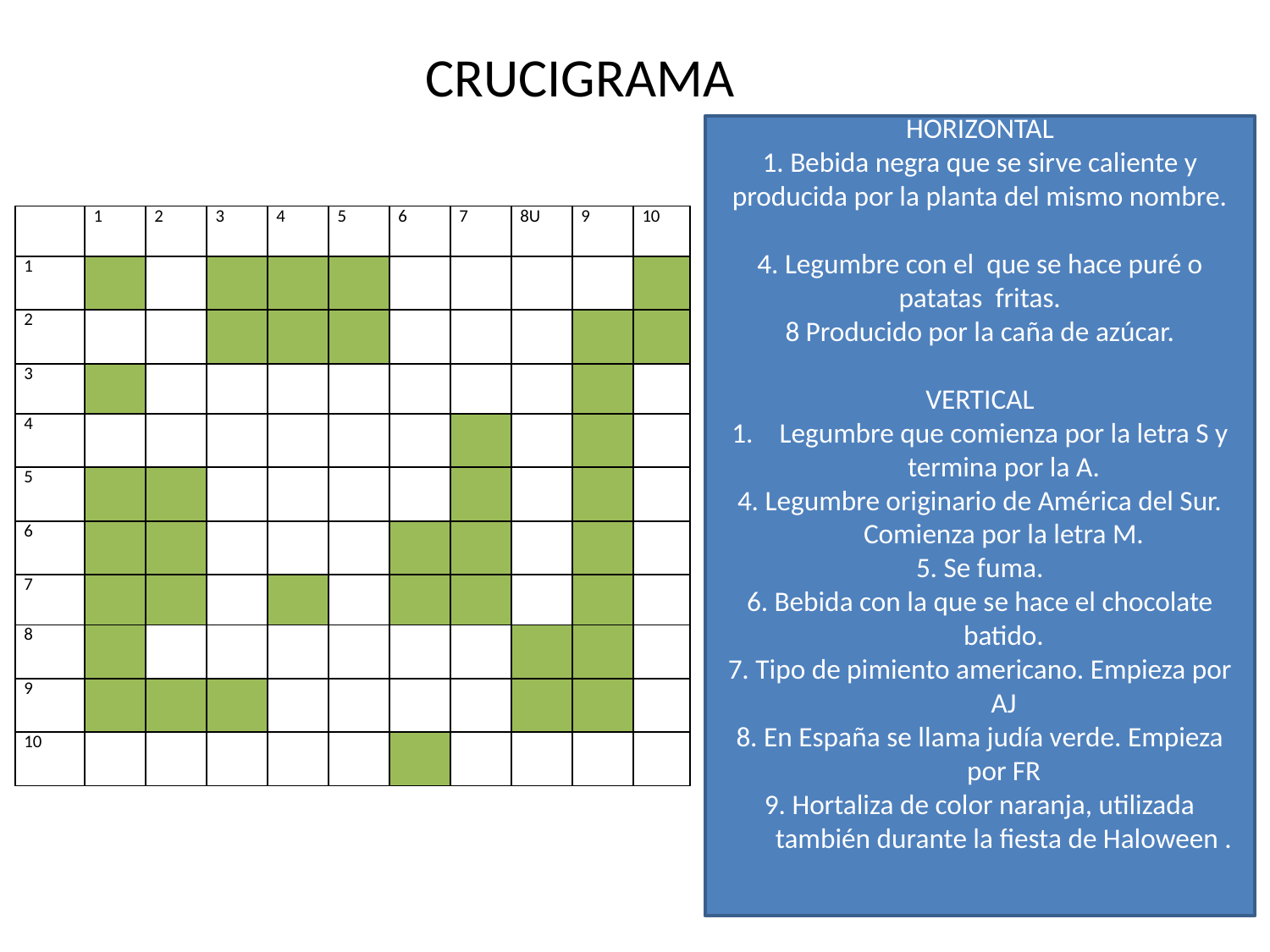

# CRUCIGRAMA

HORIZONTAL
1. Bebida negra que se sirve caliente y producida por la planta del mismo nombre.

4. Legumbre con el  que se hace puré o patatas  fritas.
8 Producido por la caña de azúcar.

VERTICAL
Legumbre que comienza por la letra S y termina por la A.
4. Legumbre originario de América del Sur. Comienza por la letra M.
5. Se fuma.
6. Bebida con la que se hace el chocolate batido.
7. Tipo de pimiento americano. Empieza por AJ
8. En España se llama judía verde. Empieza por FR
9. Hortaliza de color naranja, utilizada también durante la fiesta de Haloween .

|  | 1 | 2 | 3 | 4 | 5 | 6 | 7 | 8U | 9 | 10 |
| --- | --- | --- | --- | --- | --- | --- | --- | --- | --- | --- |
| 1 |  |  |  |  |  |  |  |  |  |  |
| 2 |  |  |  |  |  |  |  |  |  |  |
| 3 |  |  |  |  |  |  |  |  |  |  |
| 4 |  |  |  |  |  |  |  |  |  |  |
| 5 |  |  |  |  |  |  |  |  |  |  |
| 6 |  |  |  |  |  |  |  |  |  |  |
| 7 |  |  |  |  |  |  |  |  |  |  |
| 8 |  |  |  |  |  |  |  |  |  |  |
| 9 |  |  |  |  |  |  |  |  |  |  |
| 10 |  |  |  |  |  |  |  |  |  |  |